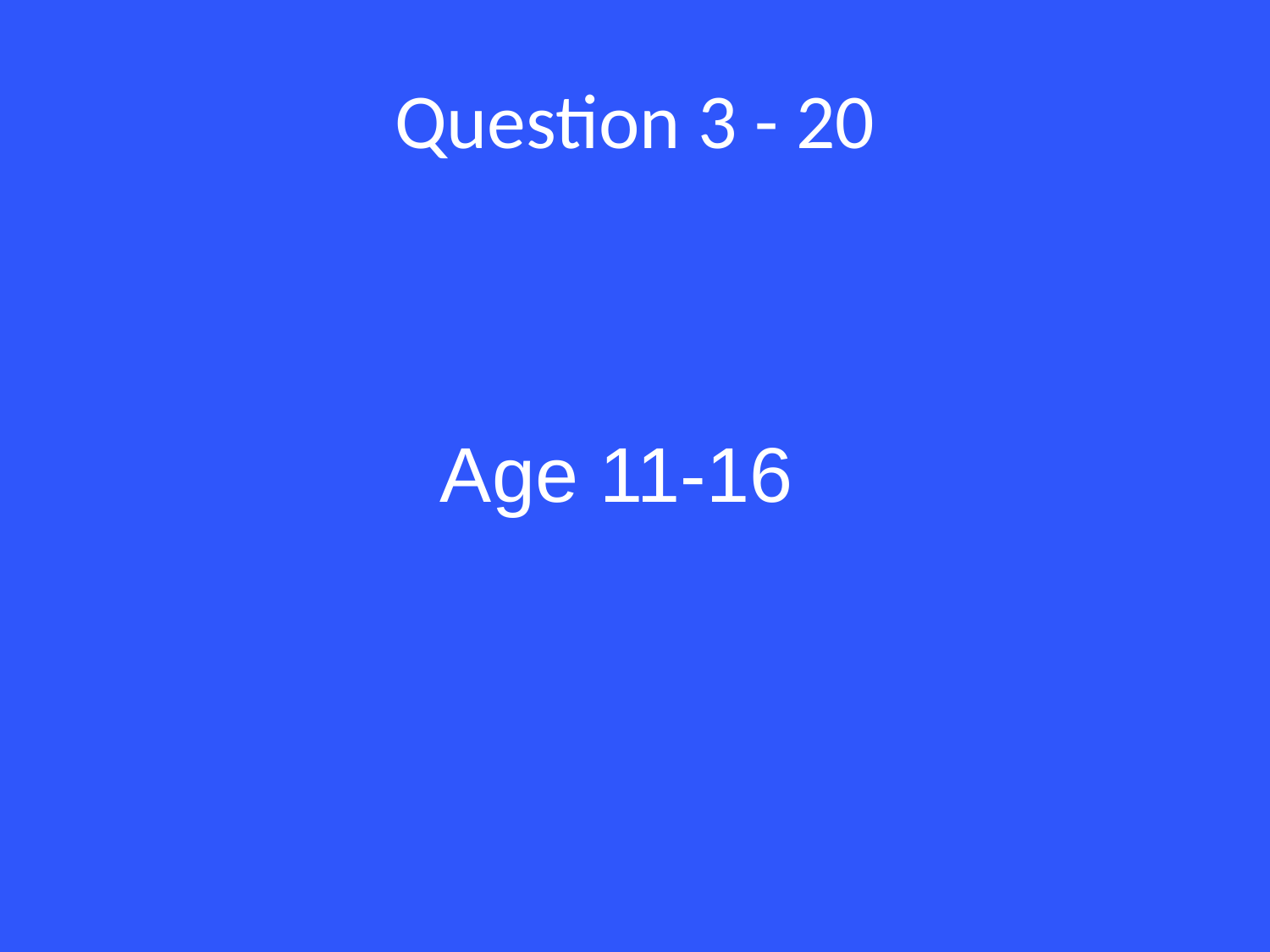

# Question 3 - 20

Age 11-16